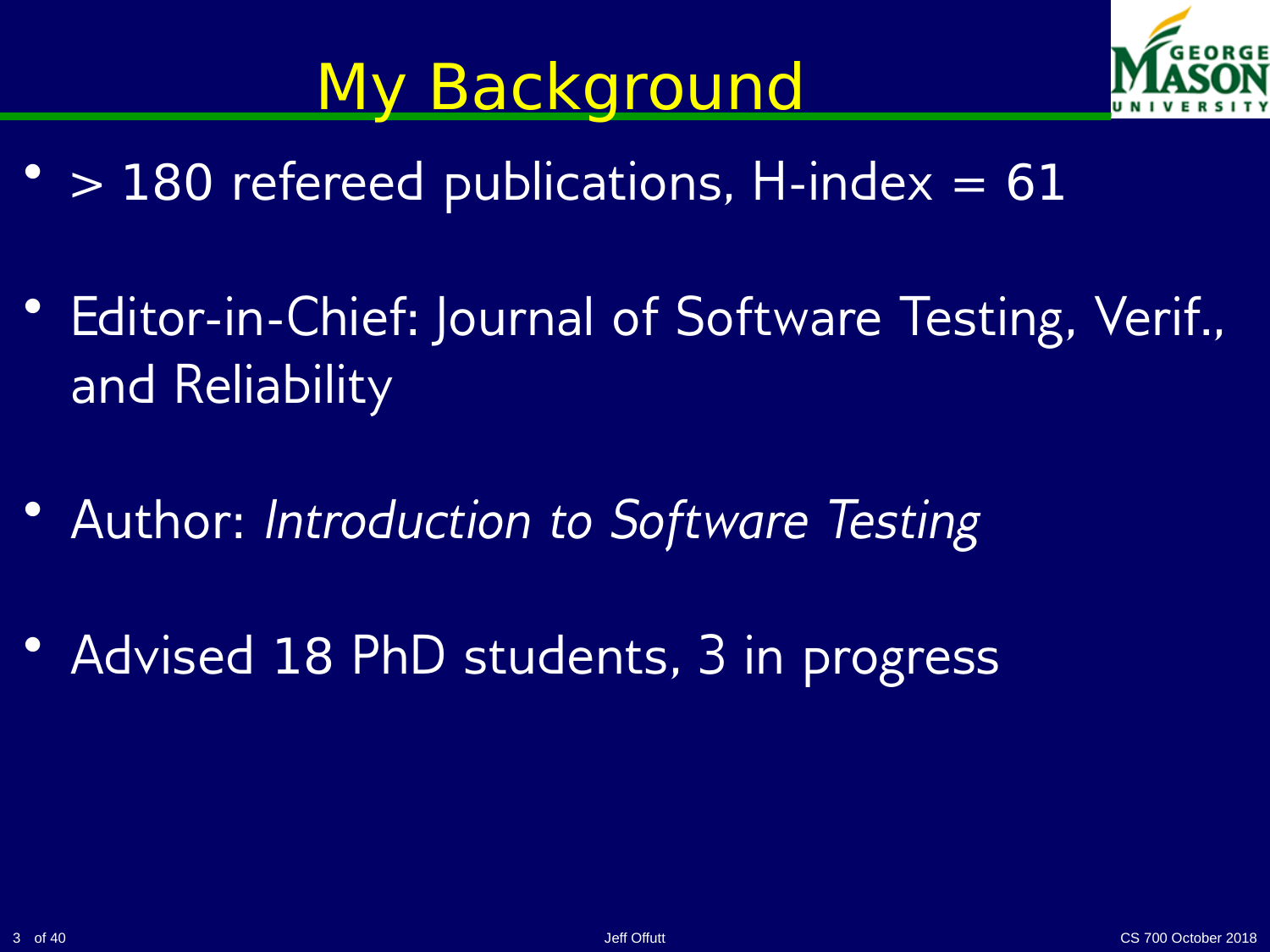

# My Background
> 180 refereed publications, H-index = 61

Editor-in-Chief: Journal of Software Testing, Verif., and Reliability

Author: Introduction to Software Testing

Advised 18 PhD students, 3 in progress
3
Jeff Offutt
CS 700 October 2018